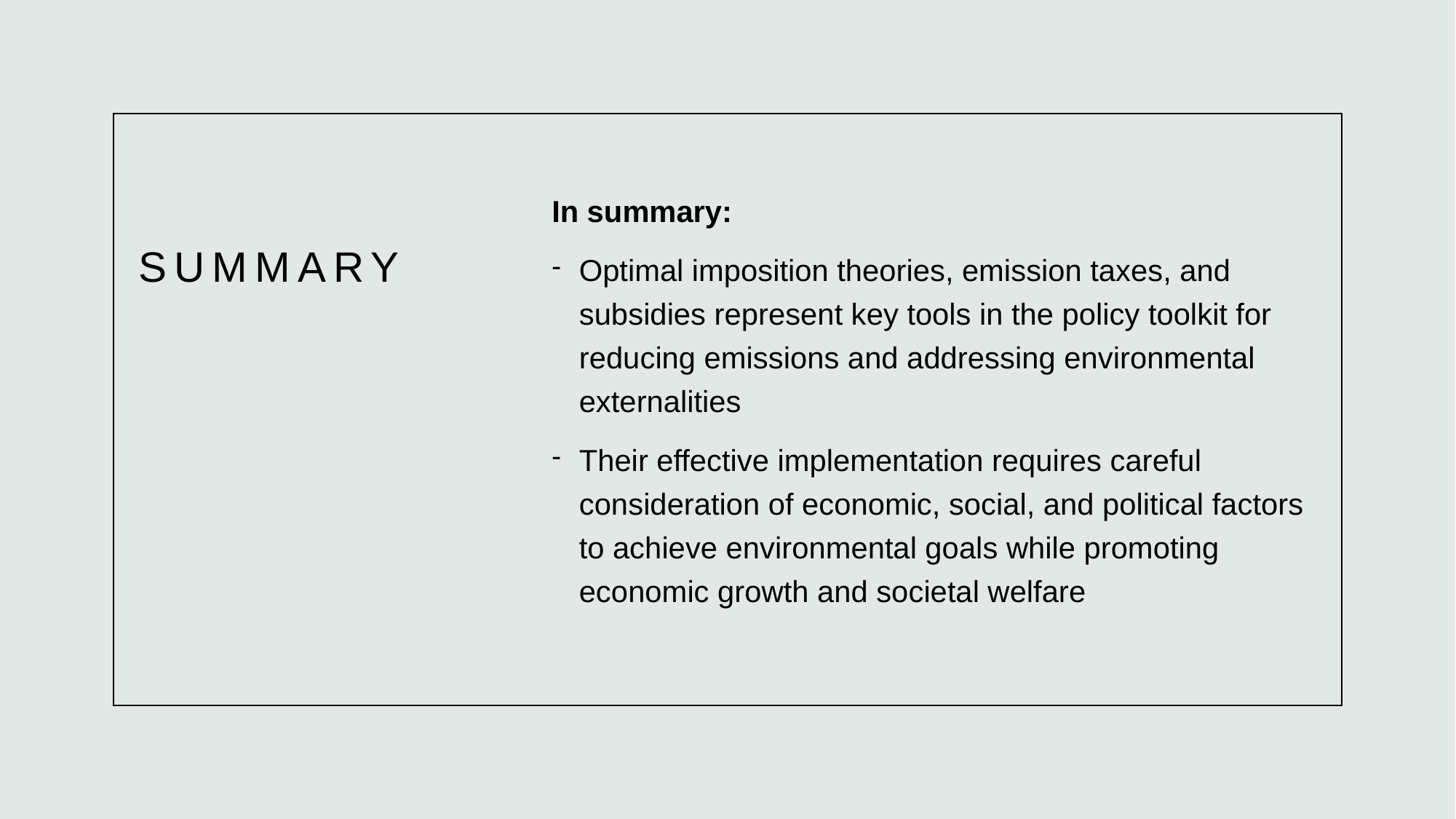

# Summary
In summary:
Optimal imposition theories, emission taxes, and subsidies represent key tools in the policy toolkit for reducing emissions and addressing environmental externalities
Their effective implementation requires careful consideration of economic, social, and political factors to achieve environmental goals while promoting economic growth and societal welfare